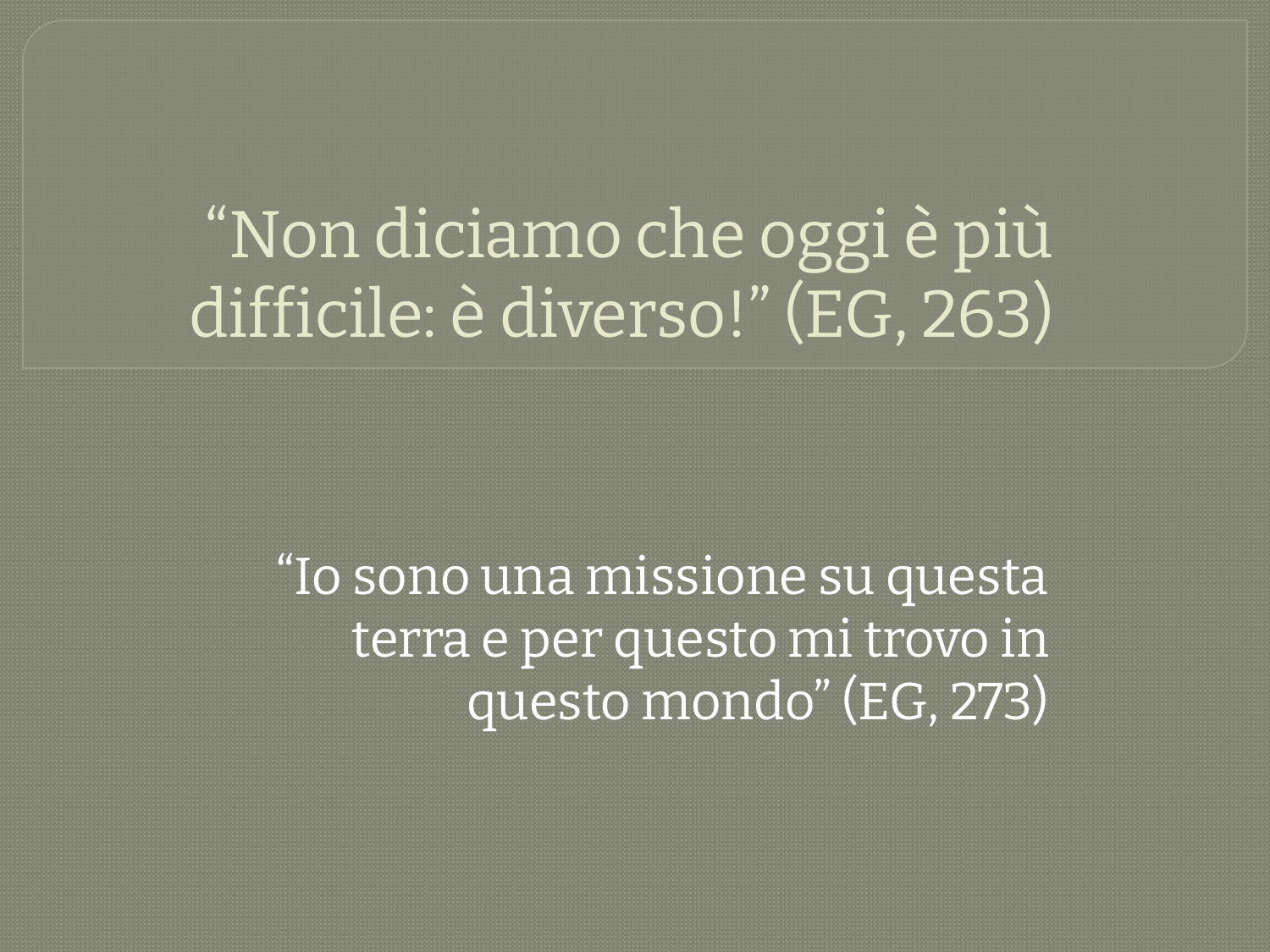

# “Non diciamo che oggi è più difficile: è diverso!” (EG, 263)
“Io sono una missione su questa terra e per questo mi trovo in questo mondo” (EG, 273)